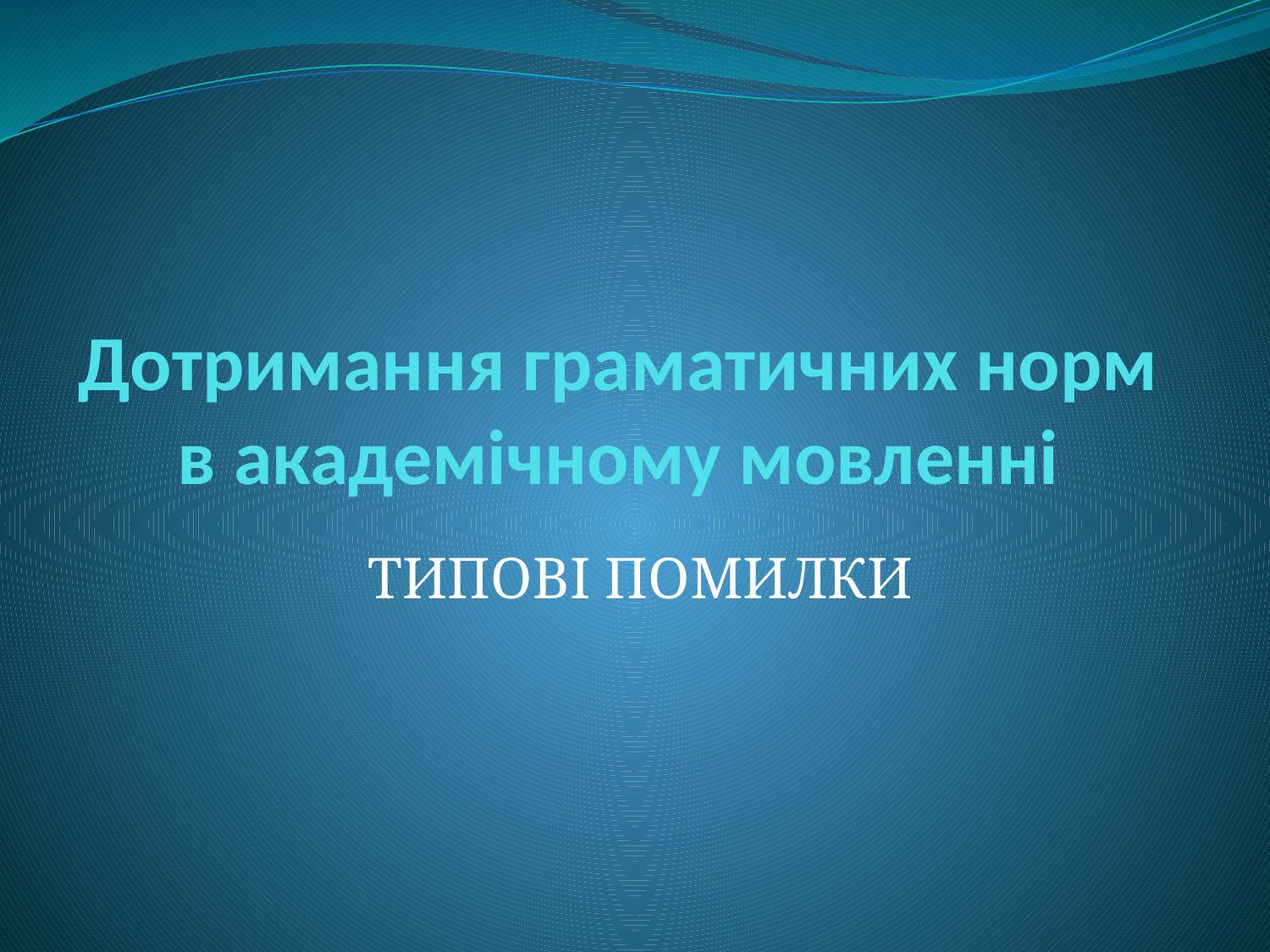

# Дотримання граматичних норм в академічному мовленні
ТИПОВІ ПОМИЛКИ